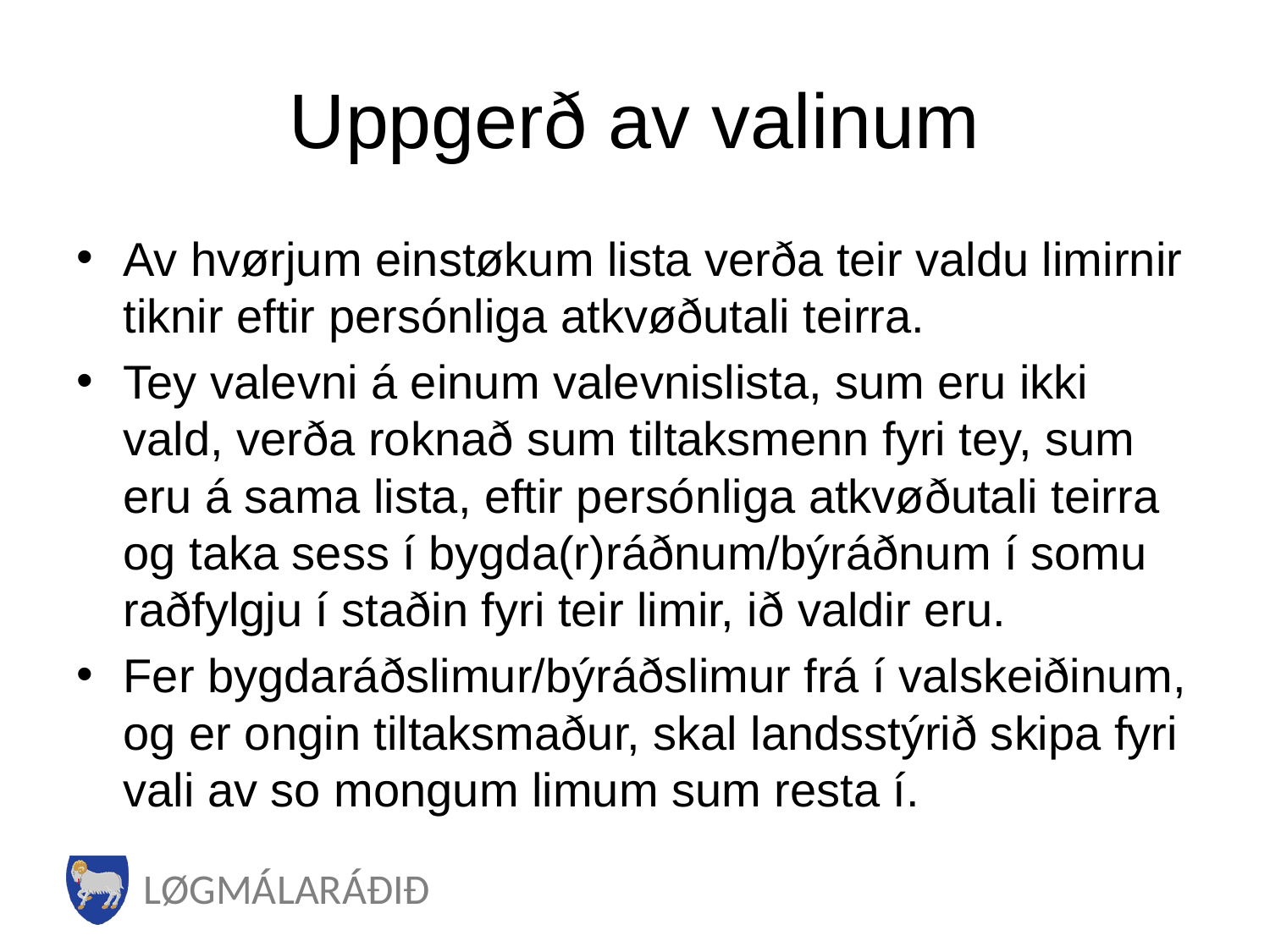

# Uppgerð av valinum
Av hvørjum einstøkum lista verða teir valdu limirnir tiknir eftir persónliga atkvøðutali teirra.
Tey valevni á einum valevnislista, sum eru ikki vald, verða roknað sum tiltaksmenn fyri tey, sum eru á sama lista, eftir persónliga atkvøðutali teirra og taka sess í bygda(r)ráðnum/býráðnum í somu raðfylgju í staðin fyri teir limir, ið valdir eru.
Fer bygdaráðslimur/býráðslimur frá í valskeiðinum, og er ongin tiltaksmaður, skal landsstýrið skipa fyri vali av so mongum limum sum resta í.